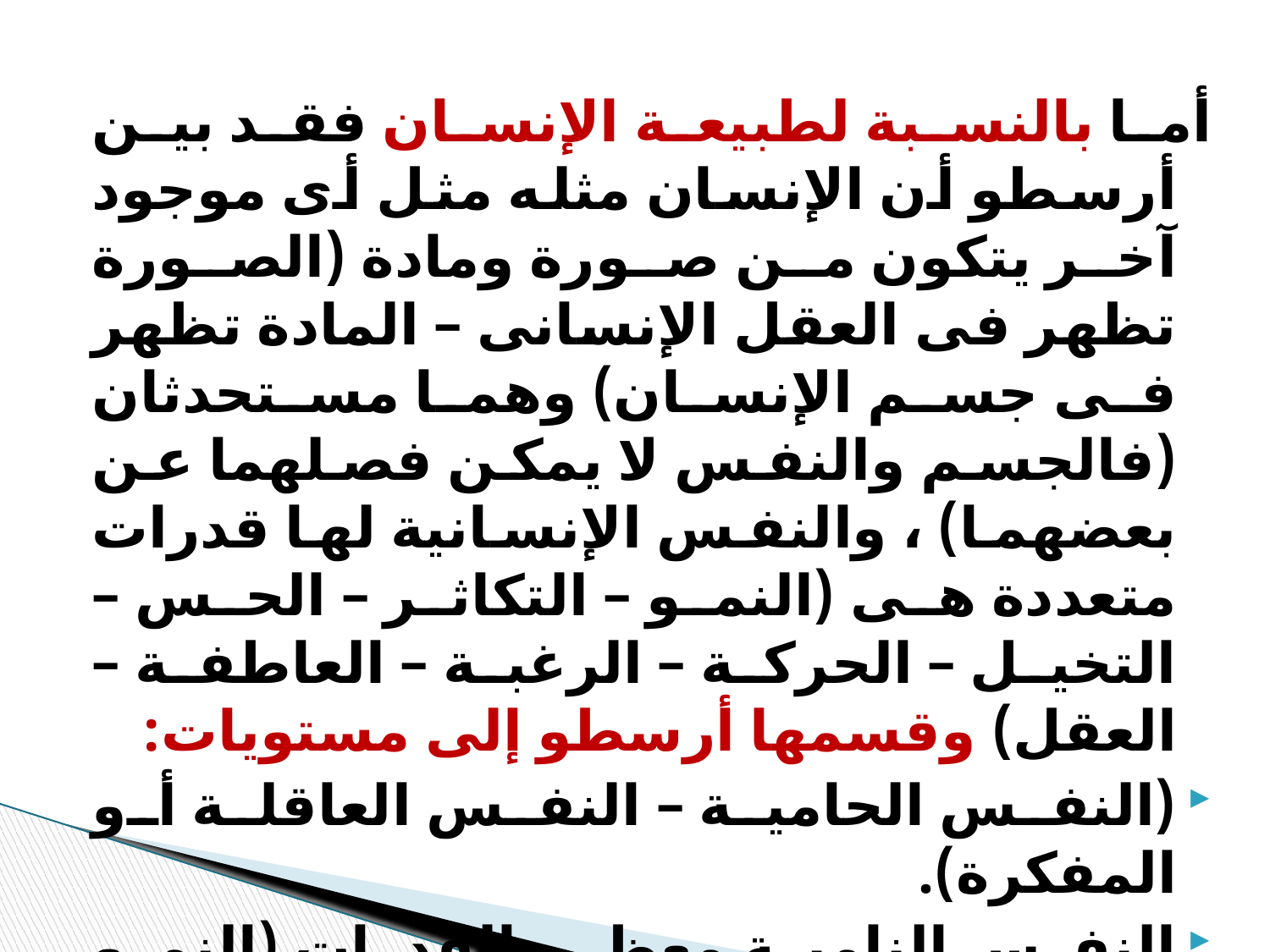

أما بالنسبة لطبيعة الإنسان فقد بين أرسطو أن الإنسان مثله مثل أى موجود آخر يتكون من صورة ومادة (الصورة تظهر فى العقل الإنسانى – المادة تظهر فى جسم الإنسان) وهما مستحدثان (فالجسم والنفس لا يمكن فصلهما عن بعضهما) ، والنفس الإنسانية لها قدرات متعددة هى (النمو – التكاثر – الحس – التخيل – الحركة – الرغبة – العاطفة – العقل) وقسمها أرسطو إلى مستويات:
(النفس الحامية – النفس العاقلة أو المفكرة).
النفس النامية معظم القدرات (النمو والتكاثر).
النفس الحاسة معظم القدرات الحس والتحليل والحركة والرغبة والعاطفة.
النفس العاقلة وتضم العقل.